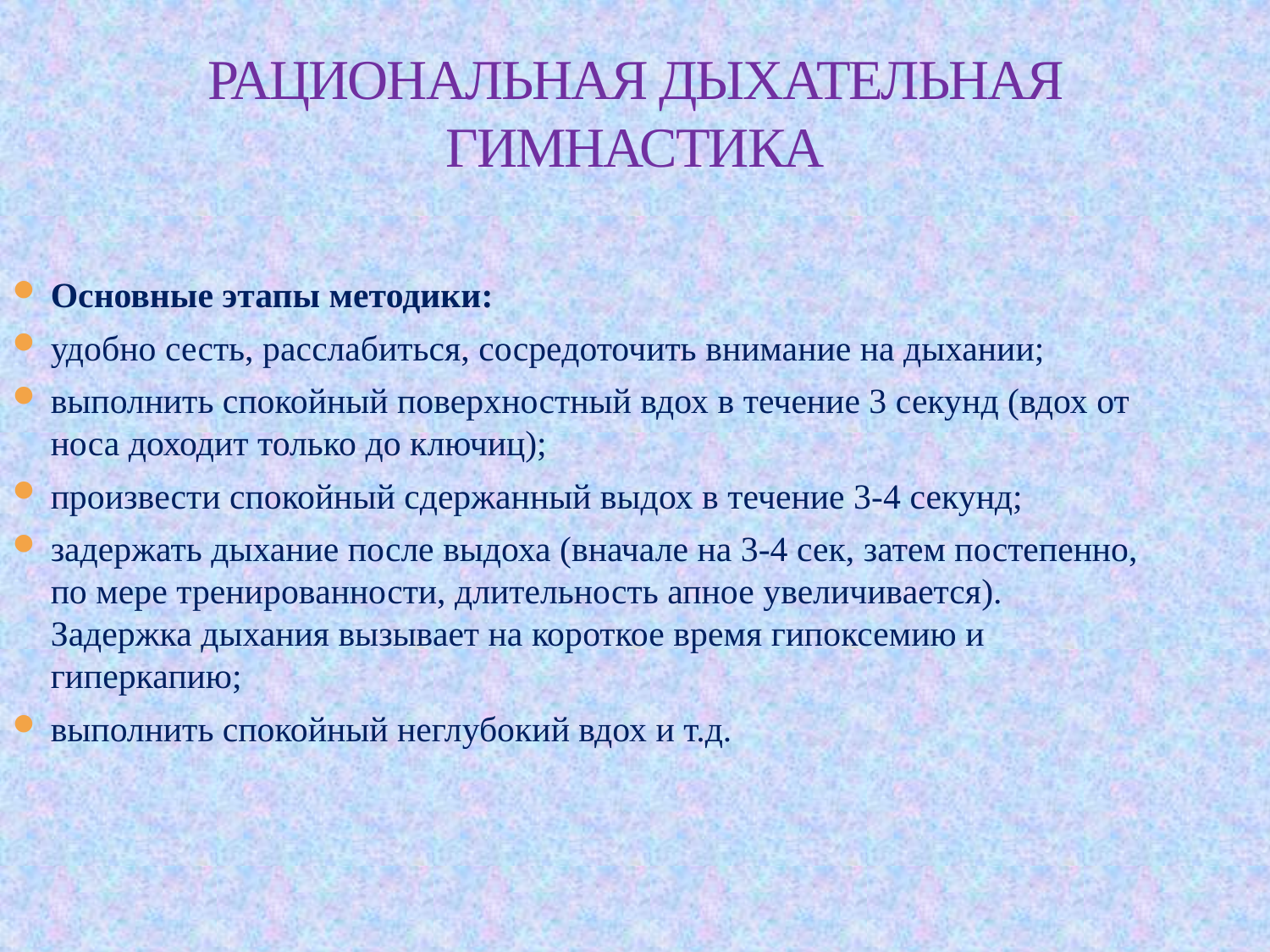

# РАЦИОНАЛЬНАЯ ДЫХАТЕЛЬНАЯ ГИМНАСТИКА
Основные этапы методики:
удобно сесть, расслабиться, сосредоточить внимание на дыхании;
выполнить спокойный поверхностный вдох в течение 3 секунд (вдох от носа доходит только до ключиц);
произвести спокойный сдержанный выдох в течение 3-4 секунд;
задержать дыхание после выдоха (вначале на 3-4 сек, затем постепенно, по мере тренированности, длительность апное увеличивается). Задержка дыхания вызывает на короткое время гипоксемию и гиперкапию;
выполнить спокойный неглубокий вдох и т.д.